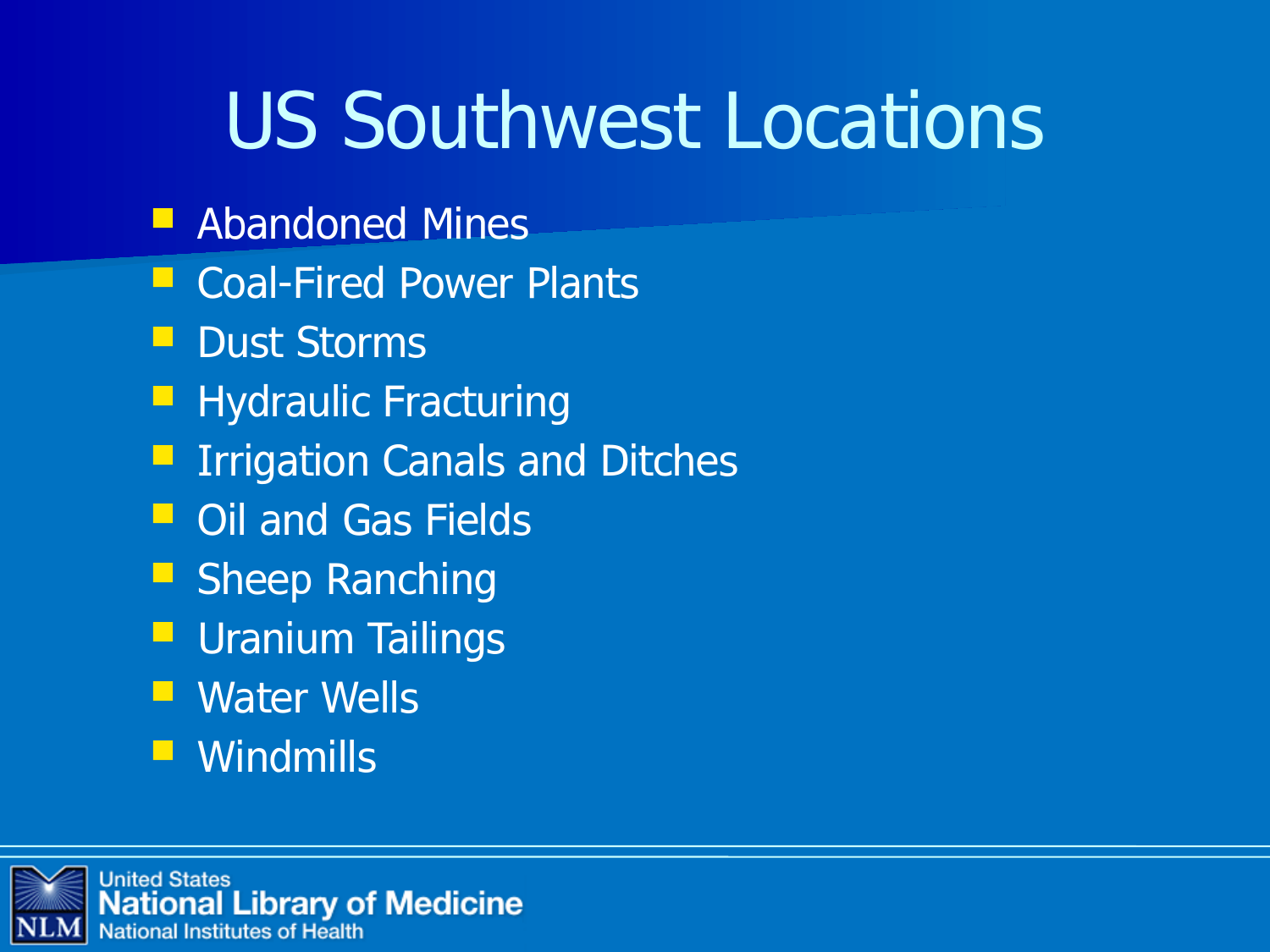

# US Southwest Locations
Abandoned Mines
Coal-Fired Power Plants
Dust Storms
Hydraulic Fracturing
Irrigation Canals and Ditches
Oil and Gas Fields
Sheep Ranching
Uranium Tailings
Water Wells
Windmills